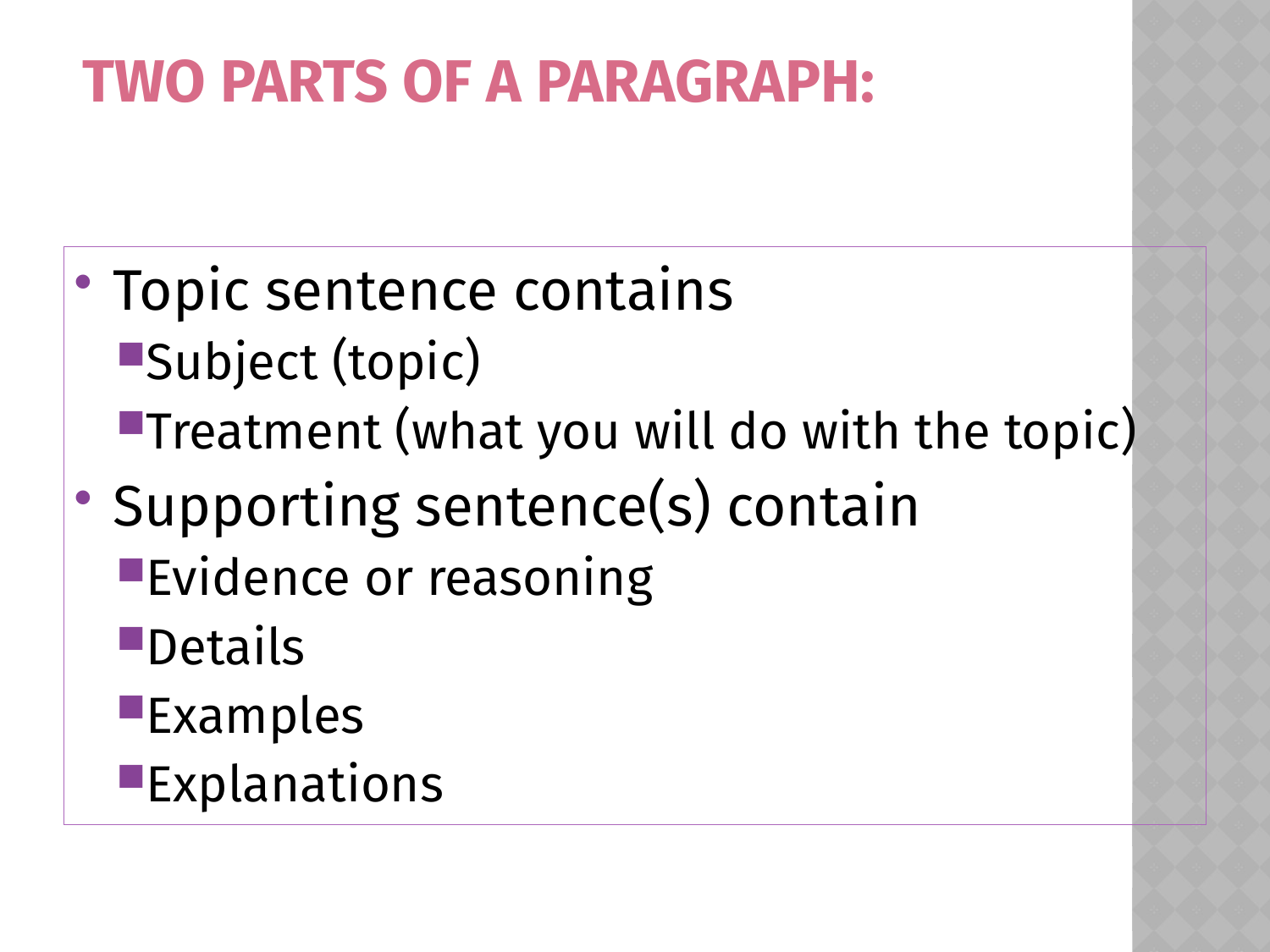

# Two Parts of a Paragraph:
Topic sentence contains
Subject (topic)
Treatment (what you will do with the topic)
Supporting sentence(s) contain
Evidence or reasoning
Details
Examples
Explanations